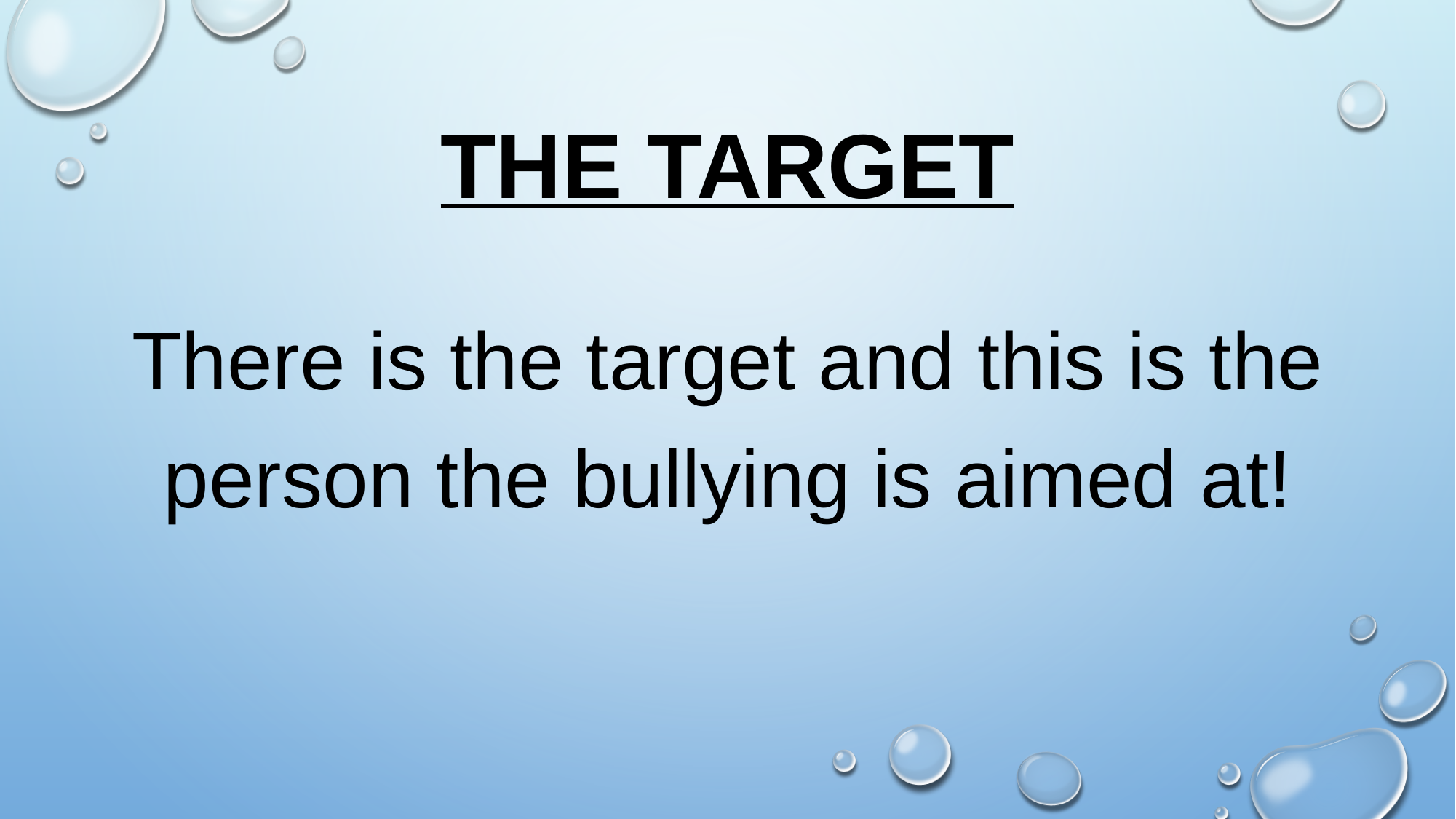

# The Target
There is the target and this is the person the bullying is aimed at!